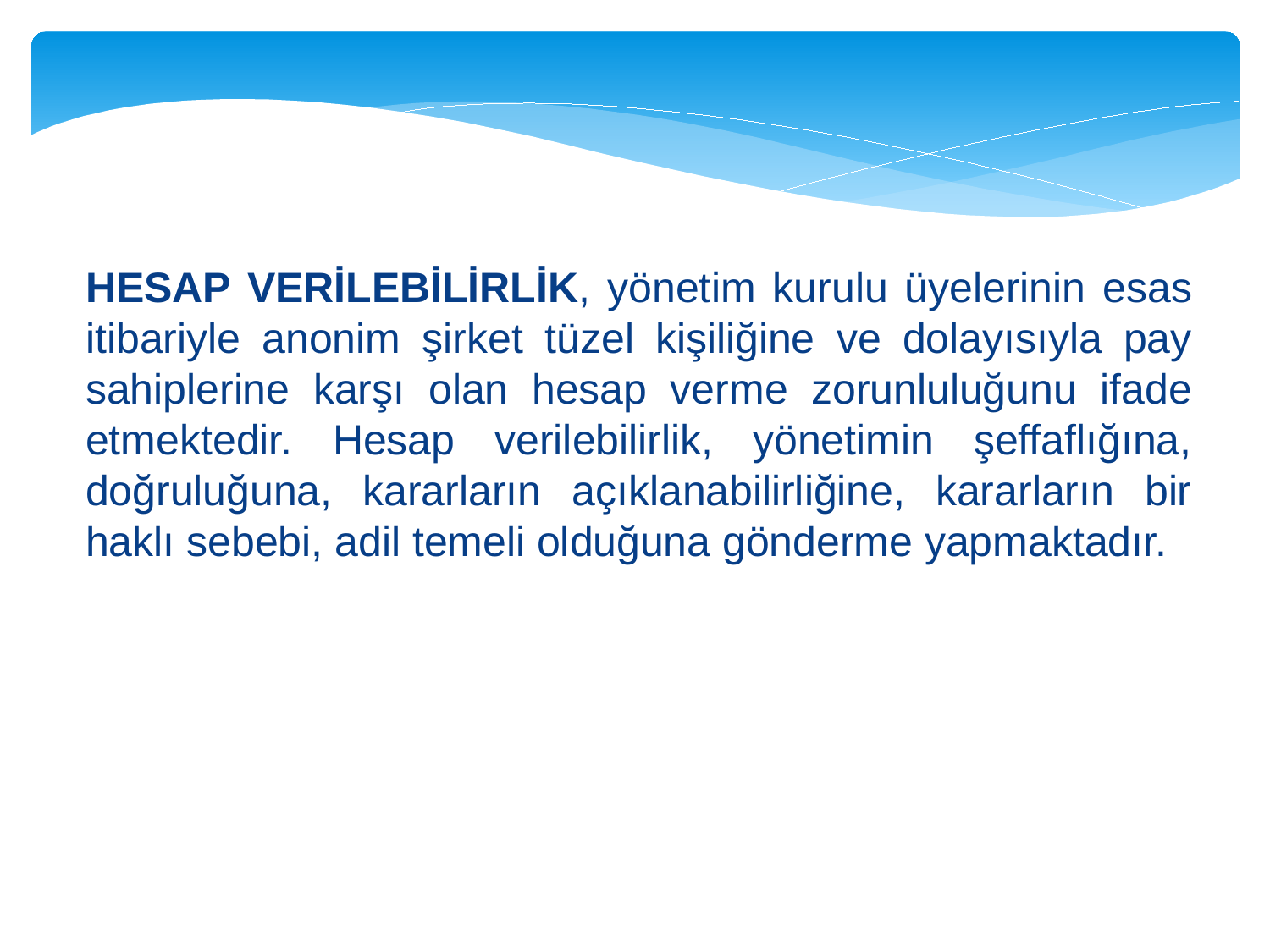

HESAP VERİLEBİLİRLİK, yönetim kurulu üyelerinin esas itibariyle anonim şirket tüzel kişiliğine ve dolayısıyla pay sahiplerine karşı olan hesap verme zorunluluğunu ifade etmektedir. Hesap verilebilirlik, yönetimin şeffaflığına, doğruluğuna, kararların açıklanabilirliğine, kararların bir haklı sebebi, adil temeli olduğuna gönderme yapmaktadır.